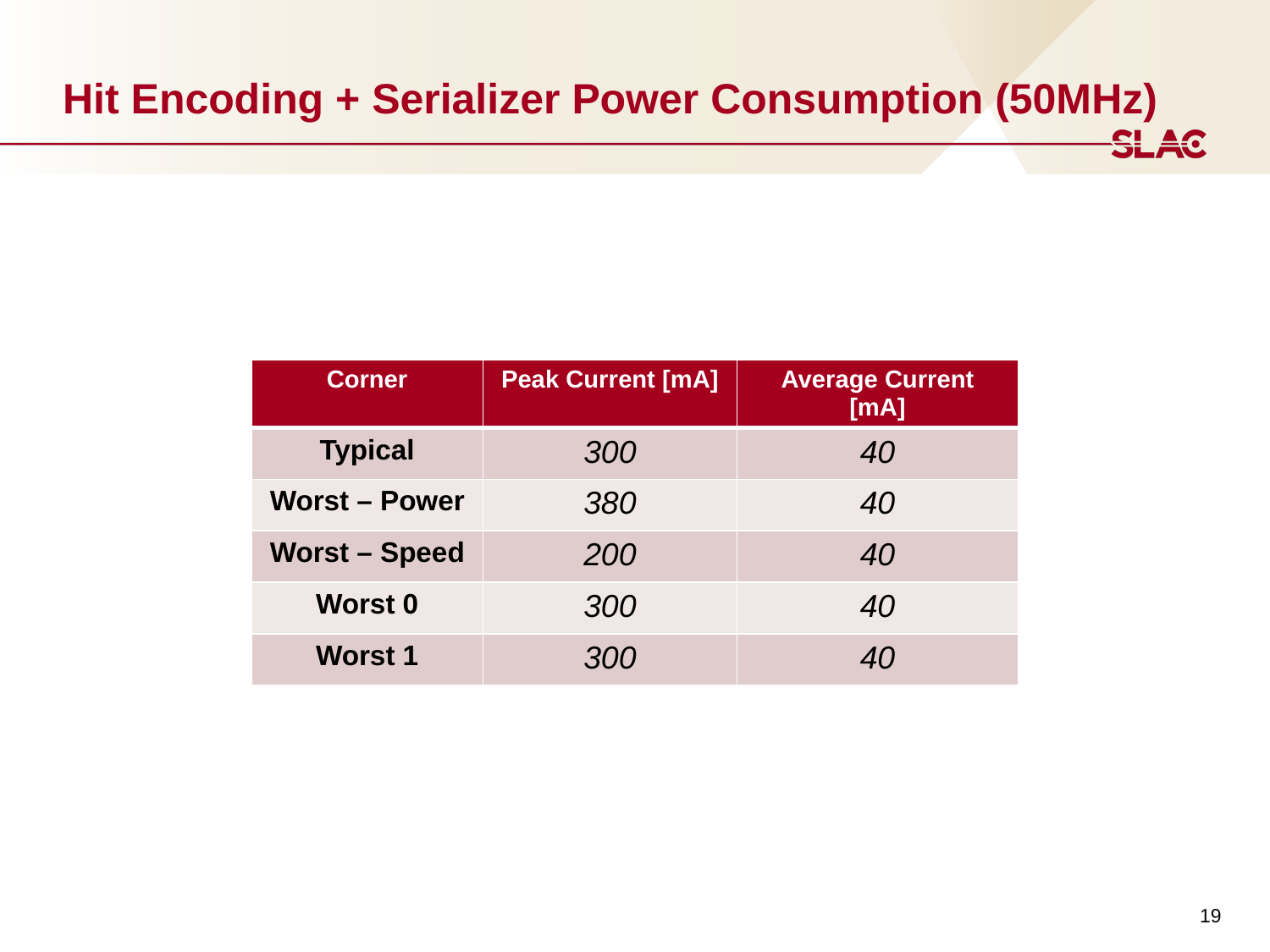

# Hit Encoding + Serializer Power Consumption (50MHz)
| Corner | Peak Current [mA] | Average Current [mA] |
| --- | --- | --- |
| Typical | 300 | 40 |
| Worst – Power | 380 | 40 |
| Worst – Speed | 200 | 40 |
| Worst 0 | 300 | 40 |
| Worst 1 | 300 | 40 |
19